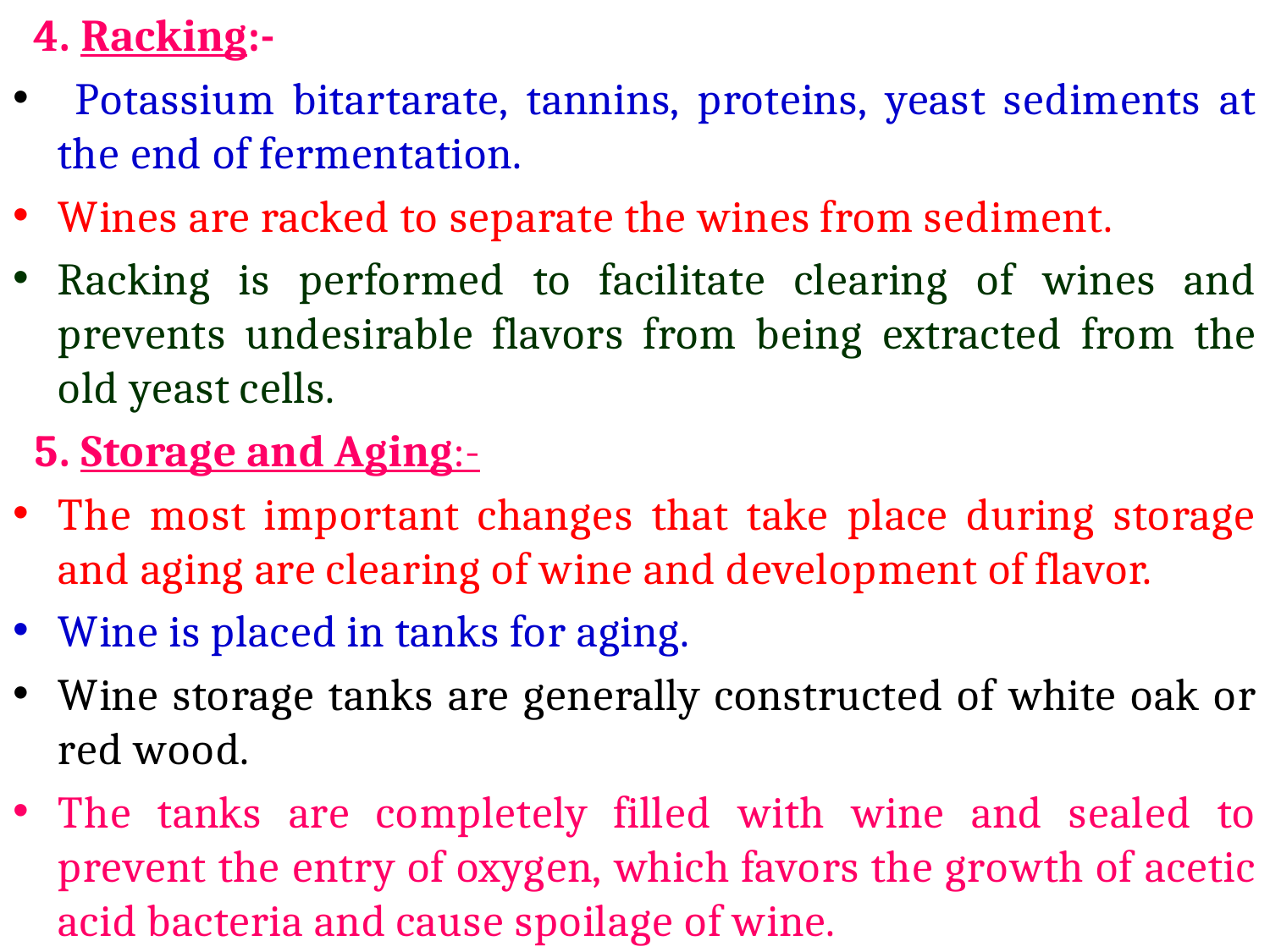

4. Racking:-
 Potassium bitartarate, tannins, proteins, yeast sediments at the end of fermentation.
Wines are racked to separate the wines from sediment.
Racking is performed to facilitate clearing of wines and prevents undesirable flavors from being extracted from the old yeast cells.
  5. Storage and Aging:-
The most important changes that take place during storage and aging are clearing of wine and development of flavor.
Wine is placed in tanks for aging.
Wine storage tanks are generally constructed of white oak or red wood.
The tanks are completely filled with wine and sealed to prevent the entry of oxygen, which favors the growth of acetic acid bacteria and cause spoilage of wine.